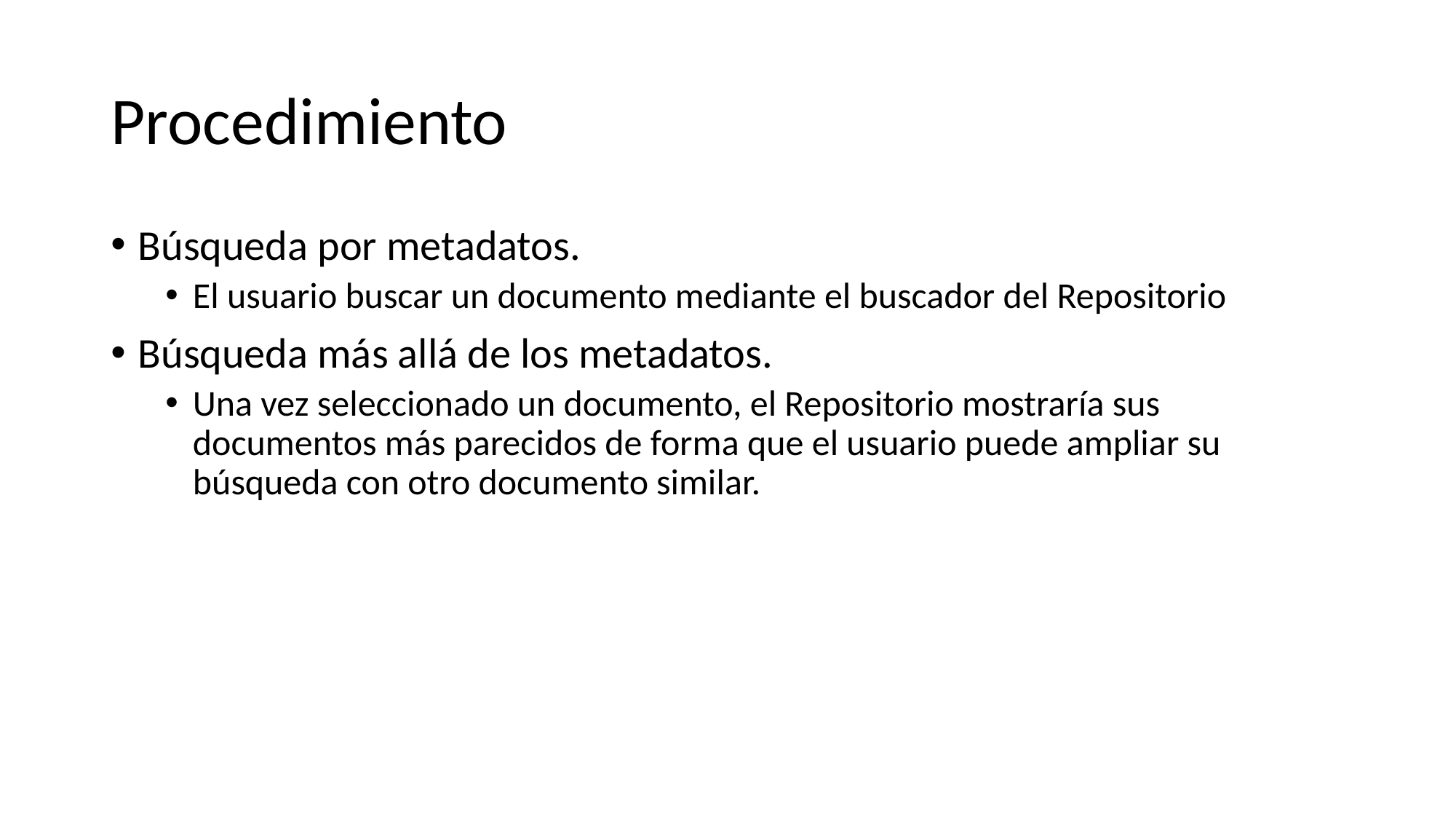

# Procedimiento
Búsqueda por metadatos.
El usuario buscar un documento mediante el buscador del Repositorio
Búsqueda más allá de los metadatos.
Una vez seleccionado un documento, el Repositorio mostraría sus documentos más parecidos de forma que el usuario puede ampliar su búsqueda con otro documento similar.